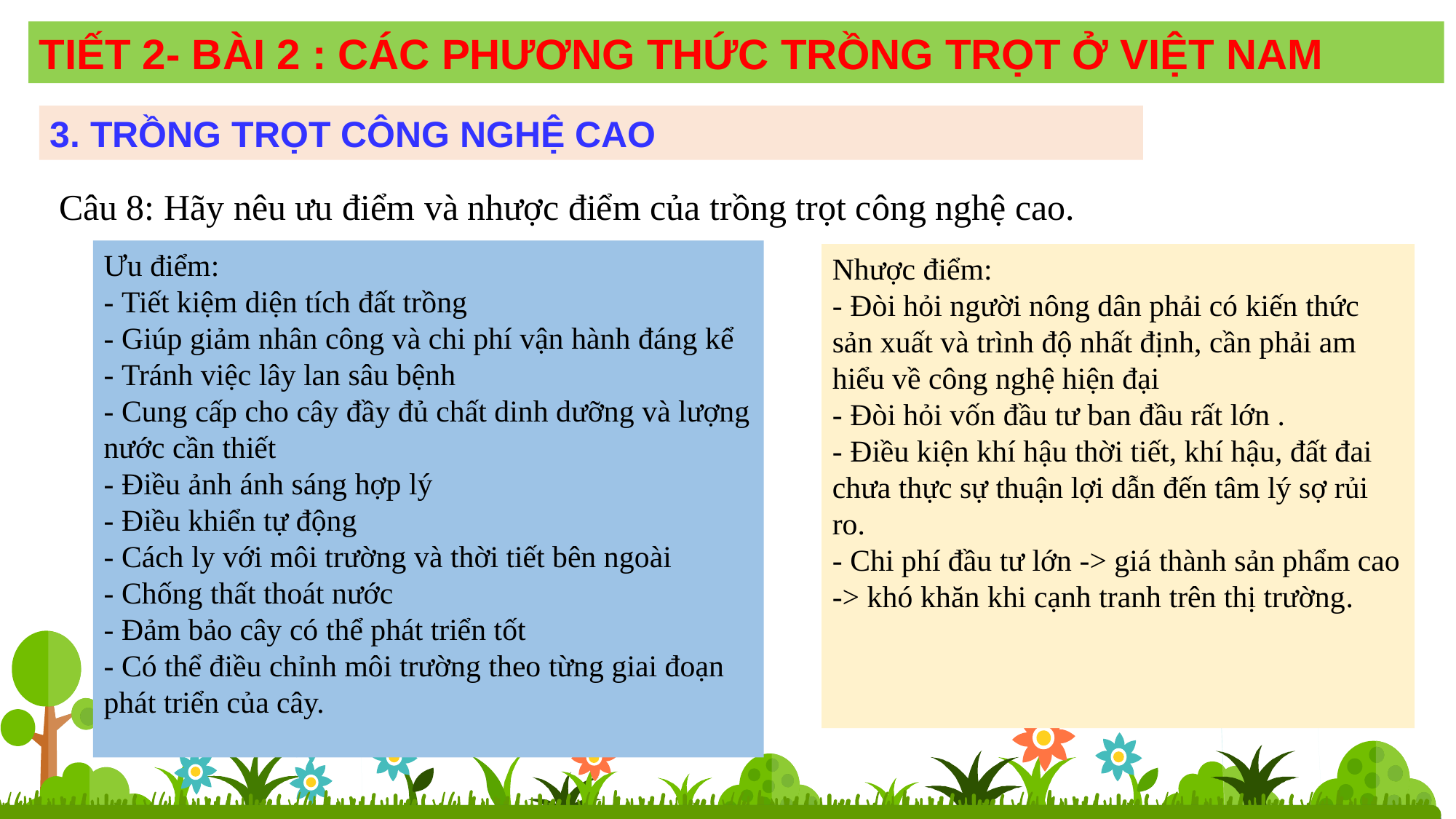

TIẾT 2- BÀI 2 : CÁC PHƯƠNG THỨC TRỒNG TRỌT Ở VIỆT NAM
3. TRỒNG TRỌT CÔNG NGHỆ CAO
Câu 8: Hãy nêu ưu điểm và nhược điểm của trồng trọt công nghệ cao.

Ưu điểm:
- Tiết kiệm diện tích đất trồng
- Giúp giảm nhân công và chi phí vận hành đáng kể
- Tránh việc lây lan sâu bệnh
- Cung cấp cho cây đầy đủ chất dinh dưỡng và lượng nước cần thiết
- Điều ảnh ánh sáng hợp lý
- Điều khiển tự động
- Cách ly với môi trường và thời tiết bên ngoài
- Chống thất thoát nước
- Đảm bảo cây có thể phát triển tốt
- Có thể điều chỉnh môi trường theo từng giai đoạn phát triển của cây.

Nhược điểm:
- Đòi hỏi người nông dân phải có kiến thức sản xuất và trình độ nhất định, cần phải am hiểu về công nghệ hiện đại
- Đòi hỏi vốn đầu tư ban đầu rất lớn .
- Điều kiện khí hậu thời tiết, khí hậu, đất đai chưa thực sự thuận lợi dẫn đến tâm lý sợ rủi ro.
- Chi phí đầu tư lớn -> giá thành sản phẩm cao -> khó khăn khi cạnh tranh trên thị trường.